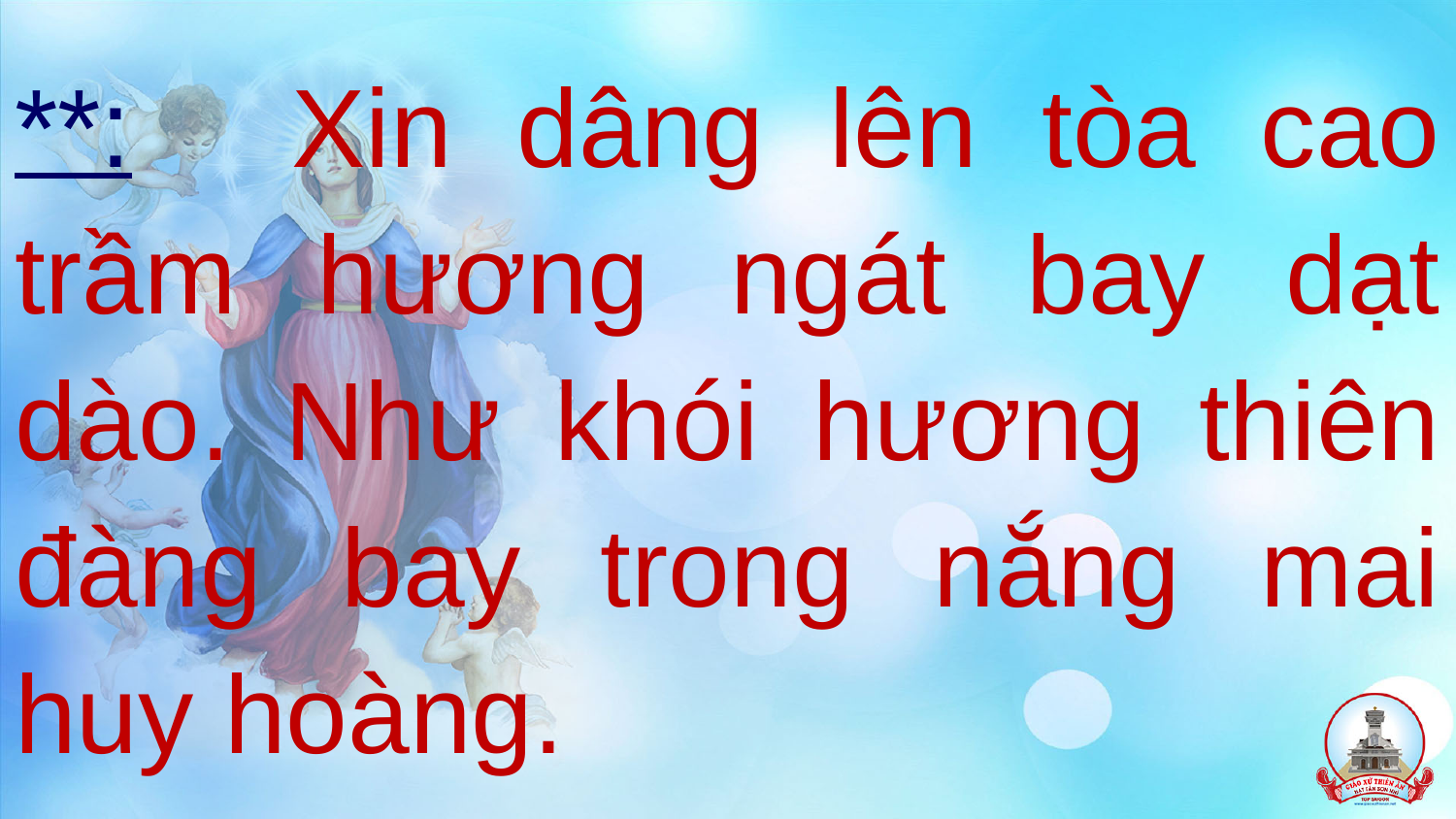

# **:   Xin dâng lên tòa cao trầm hương ngát bay dạt dào. Như khói hương thiên đàng bay trong nắng mai huy hoàng.